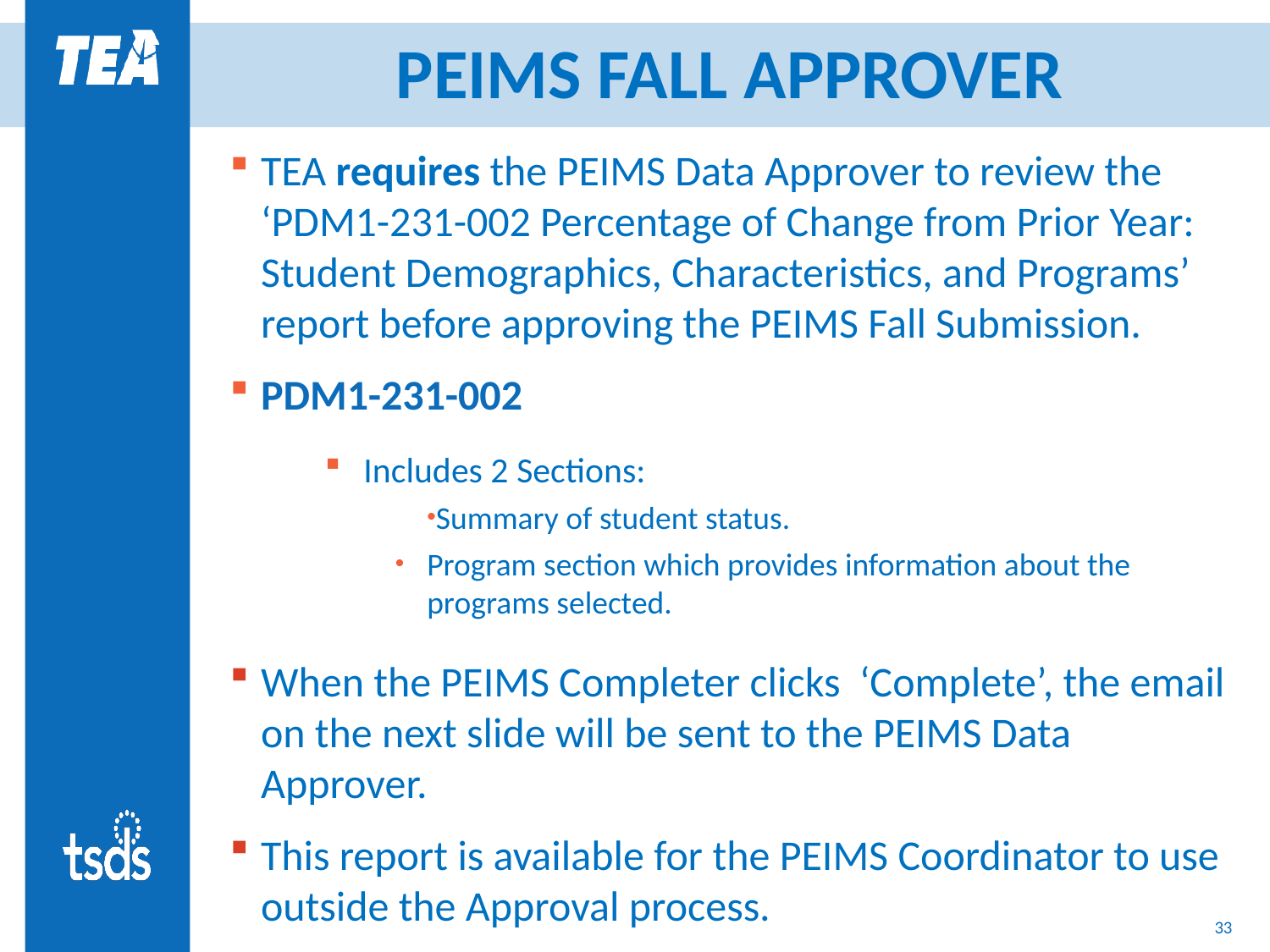

# PEIMS FALL APPROVER
TEA requires the PEIMS Data Approver to review the ‘PDM1-231-002 Percentage of Change from Prior Year: Student Demographics, Characteristics, and Programs’ report before approving the PEIMS Fall Submission.

PDM1-231-002

Includes 2 Sections:
Summary of student status.
Program section which provides information about the programs selected.

When the PEIMS Completer clicks  ‘Complete’, the email on the next slide will be sent to the PEIMS Data Approver.

This report is available for the PEIMS Coordinator to use outside the Approval process.
33